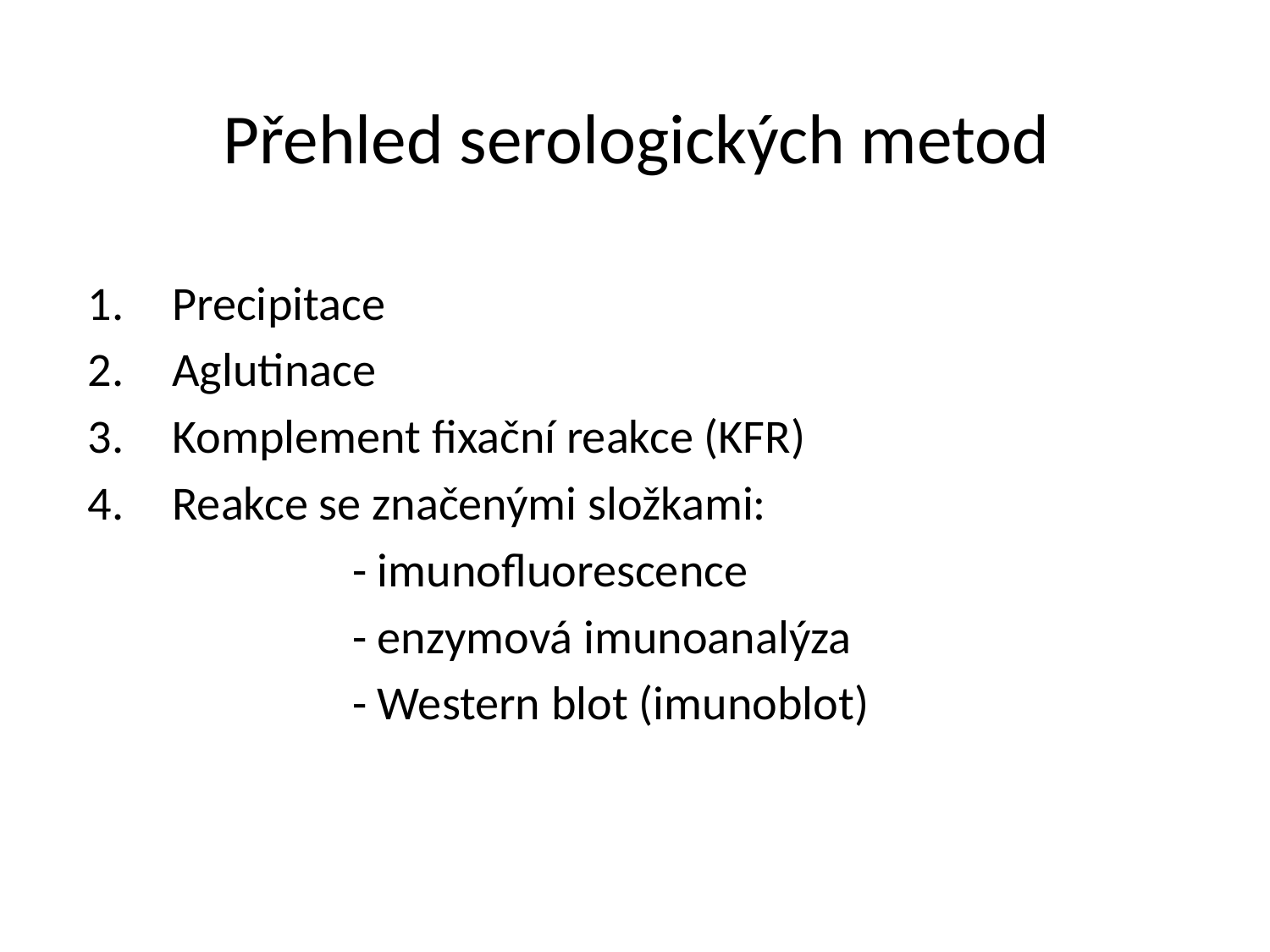

# Přehled serologických metod
Precipitace
Aglutinace
Komplement fixační reakce (KFR)
Reakce se značenými složkami:
   		- imunofluorescence
   		- enzymová imunoanalýza
   		- Western blot (imunoblot)